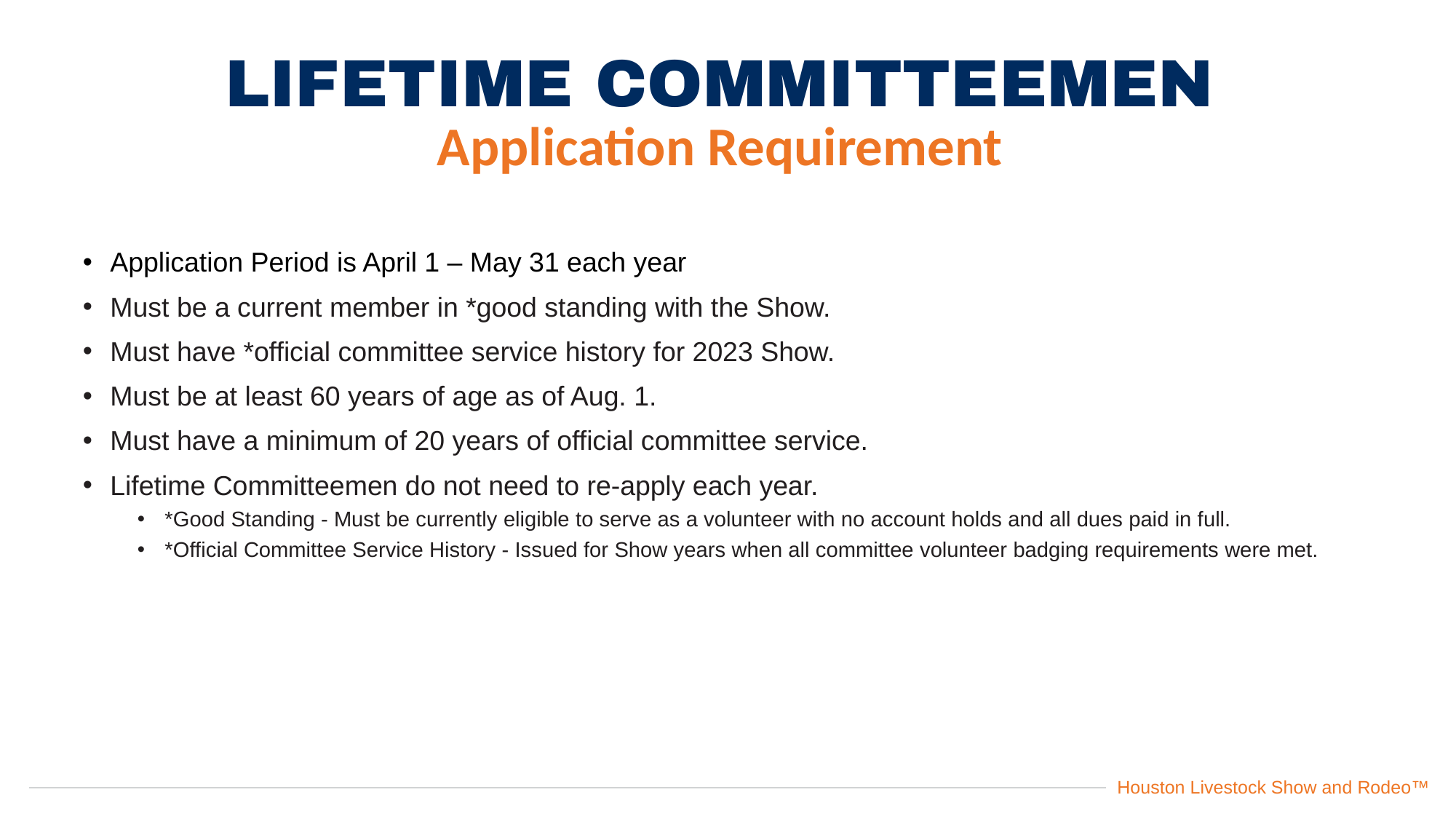

LIFETIME COMMITTEEMEN
Application Requirement

Application Period is April 1 – May 31 each year
Must be a current member in *good standing with the Show.
Must have *official committee service history for 2023 Show.
Must be at least 60 years of age as of Aug. 1.
Must have a minimum of 20 years of official committee service.
Lifetime Committeemen do not need to re-apply each year.
*Good Standing - Must be currently eligible to serve as a volunteer with no account holds and all dues paid in full.
*Official Committee Service History - Issued for Show years when all committee volunteer badging requirements were met.